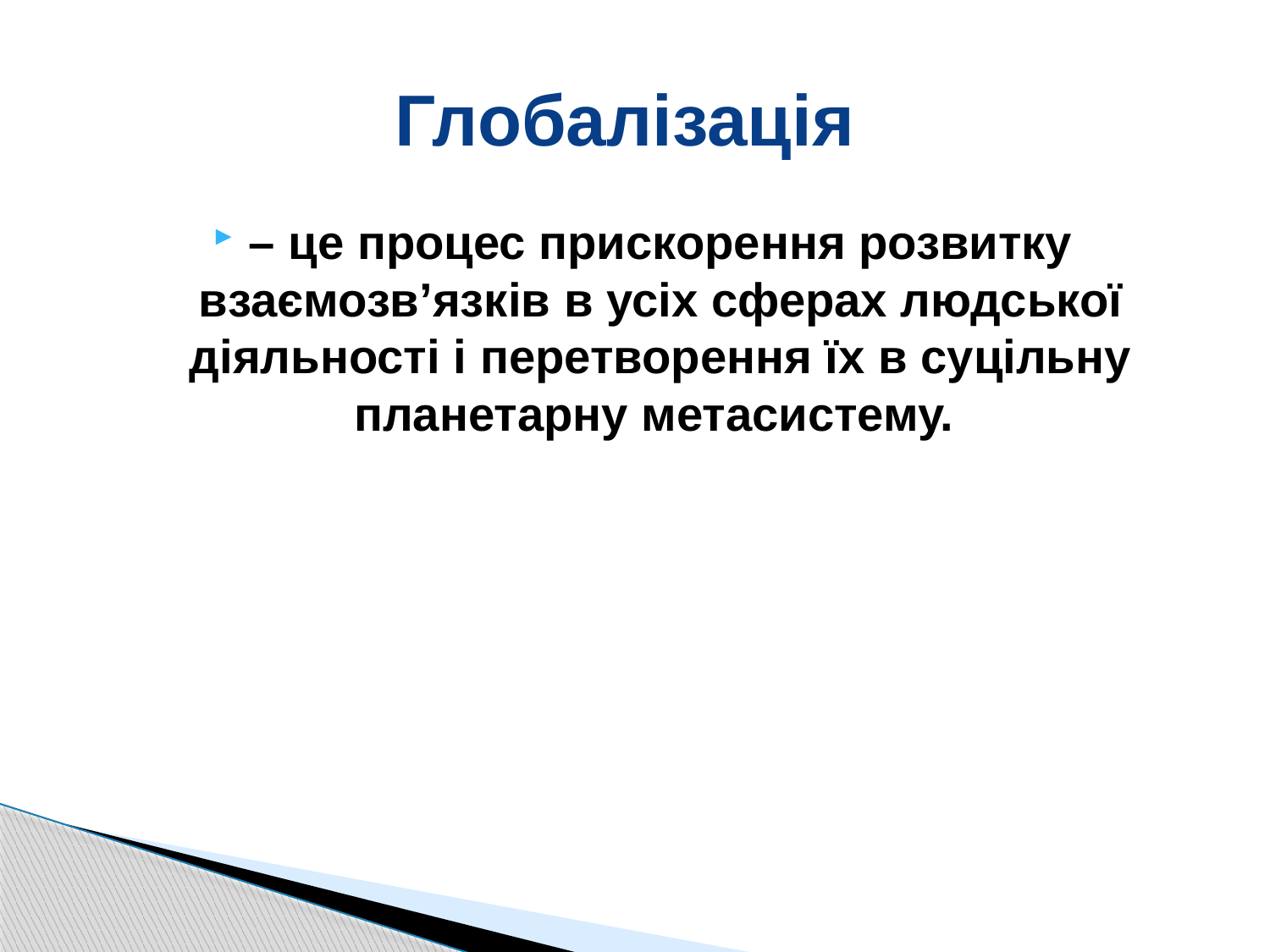

# Глобалізація
– це процес прискорення розвитку взаємозв’язків в усіх сферах людської діяльності і перетворення їх в суцільну планетарну метасистему.